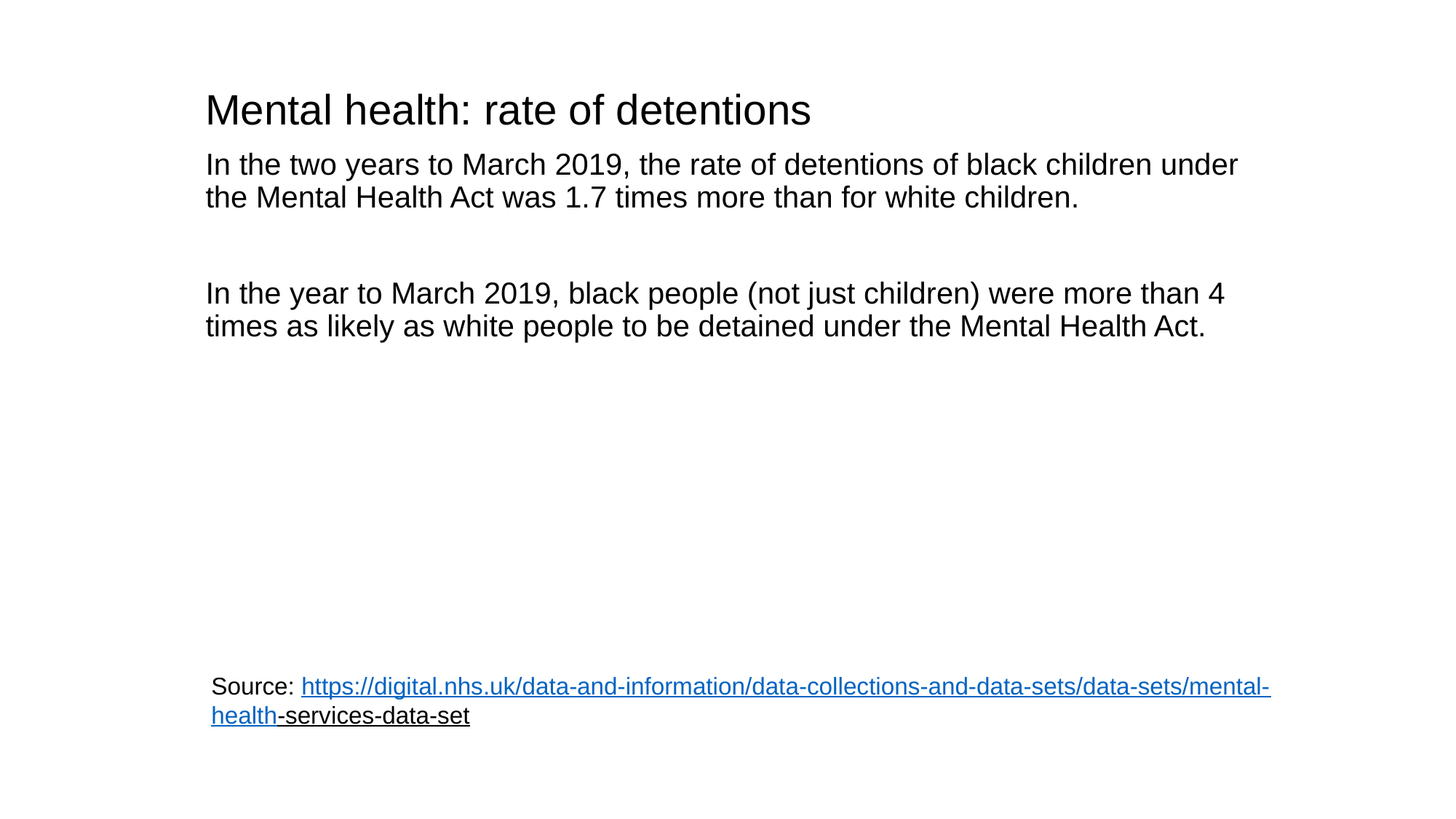

Mental health: rate of detentions
In the two years to March 2019, the rate of detentions of black children under the Mental Health Act was 1.7 times more than for white children.

In the year to March 2019, black people (not just children) were more than 4 times as likely as white people to be detained under the Mental Health Act.
Source: https://digital.nhs.uk/data-and-information/data-collections-and-data-sets/data-sets/mental-
health-services-data-set